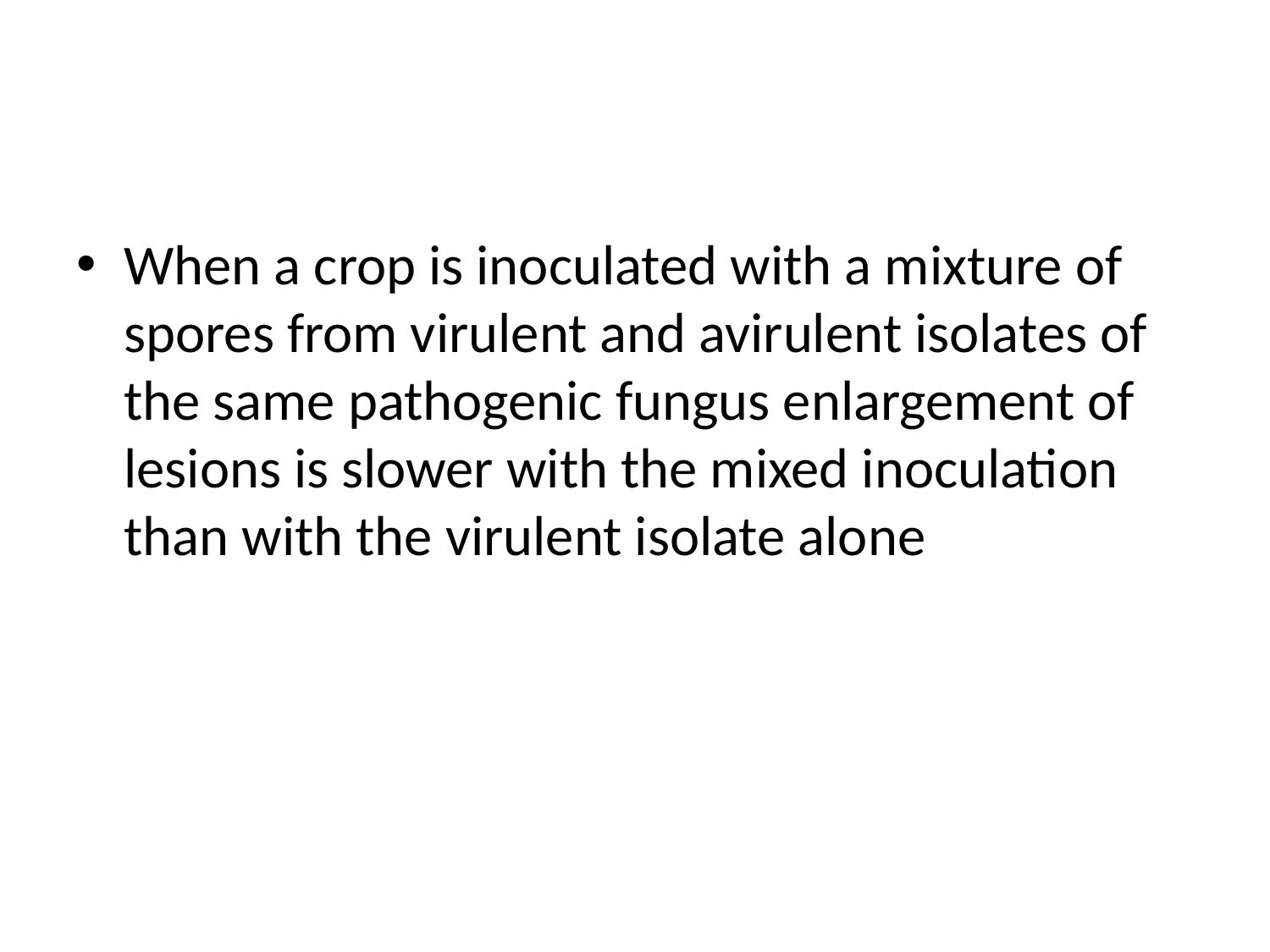

#
When a crop is inoculated with a mixture of spores from virulent and avirulent isolates of the same pathogenic fungus enlargement of lesions is slower with the mixed inoculation than with the virulent isolate alone